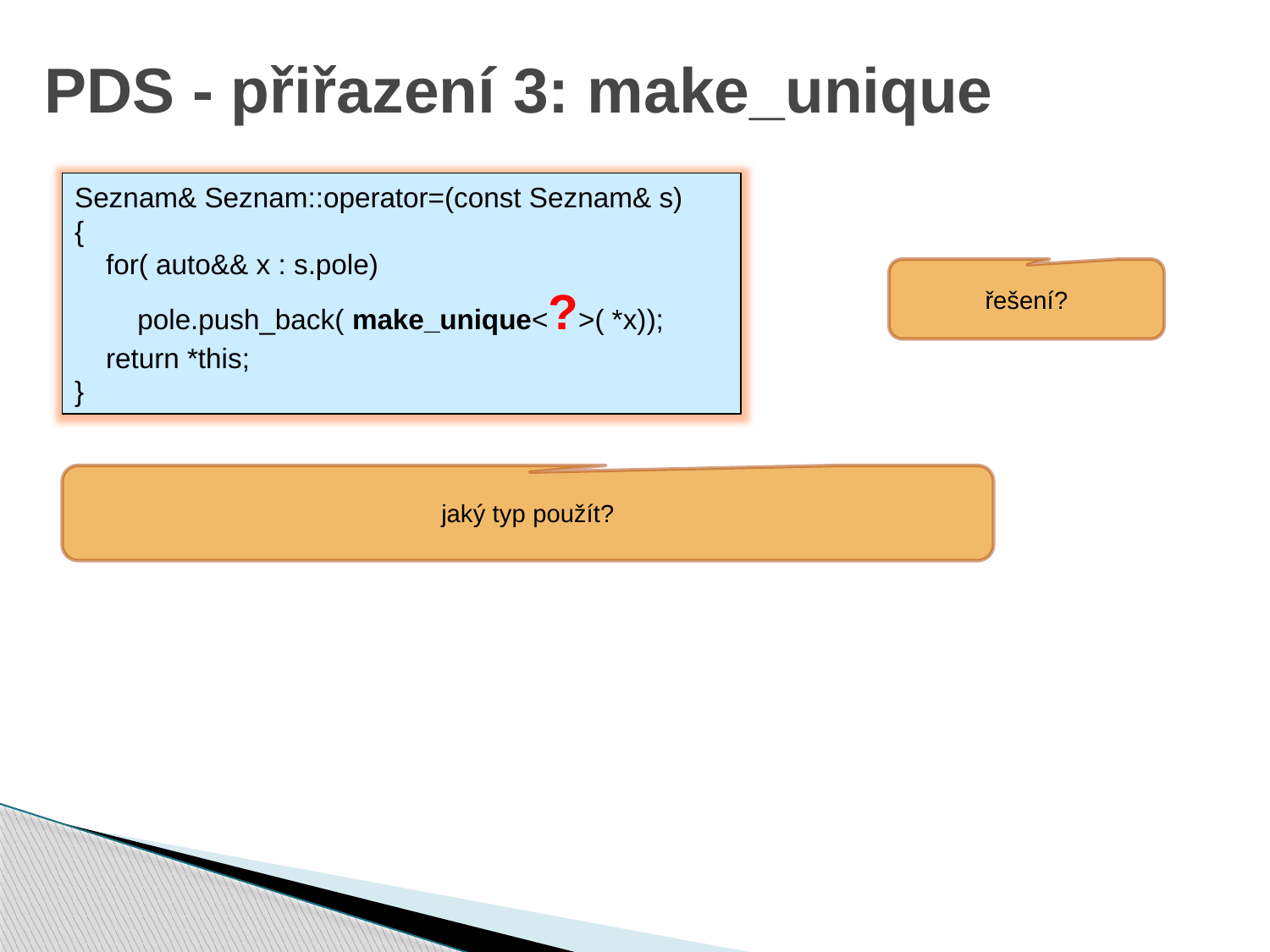

# PDS - přiřazení 3: make_unique
Seznam& Seznam::operator=(const Seznam& s)
{
    for( auto&& x : s.pole)
        pole.push_back( make_unique<?>( *x));
    return *this;
}
řešení?
jaký typ použít?